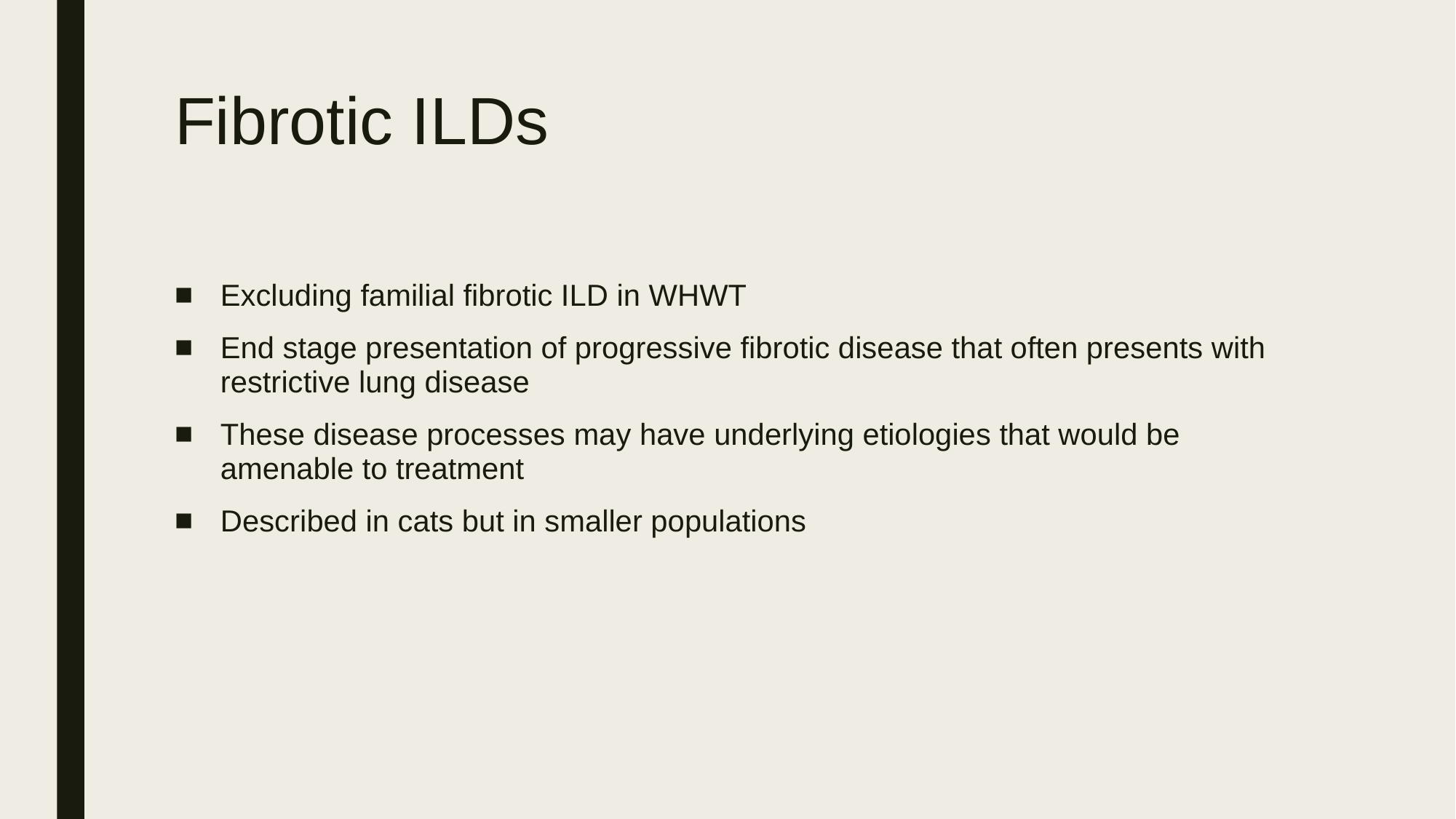

# Fibrotic ILDs
Excluding familial fibrotic ILD in WHWT
End stage presentation of progressive fibrotic disease that often presents with restrictive lung disease
These disease processes may have underlying etiologies that would be amenable to treatment
Described in cats but in smaller populations